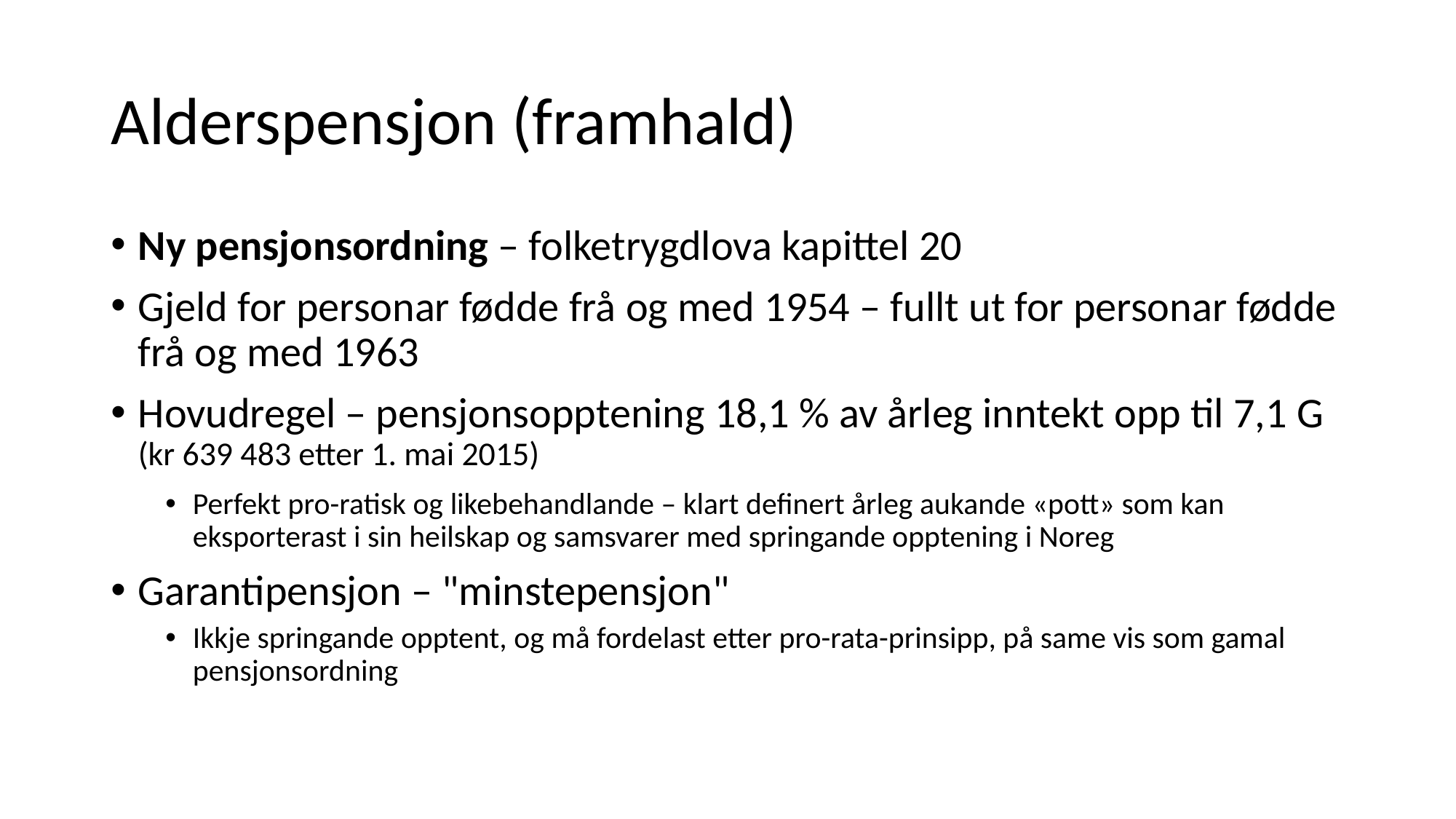

# Alderspensjon (framhald)
Ny pensjonsordning – folketrygdlova kapittel 20
Gjeld for personar fødde frå og med 1954 – fullt ut for personar fødde frå og med 1963
Hovudregel – pensjonsopptening 18,1 % av årleg inntekt opp til 7,1 G (kr 639 483 etter 1. mai 2015)
Perfekt pro-ratisk og likebehandlande – klart definert årleg aukande «pott» som kan eksporterast i sin heilskap og samsvarer med springande opptening i Noreg
Garantipensjon – "minstepensjon"
Ikkje springande opptent, og må fordelast etter pro-rata-prinsipp, på same vis som gamal pensjonsordning